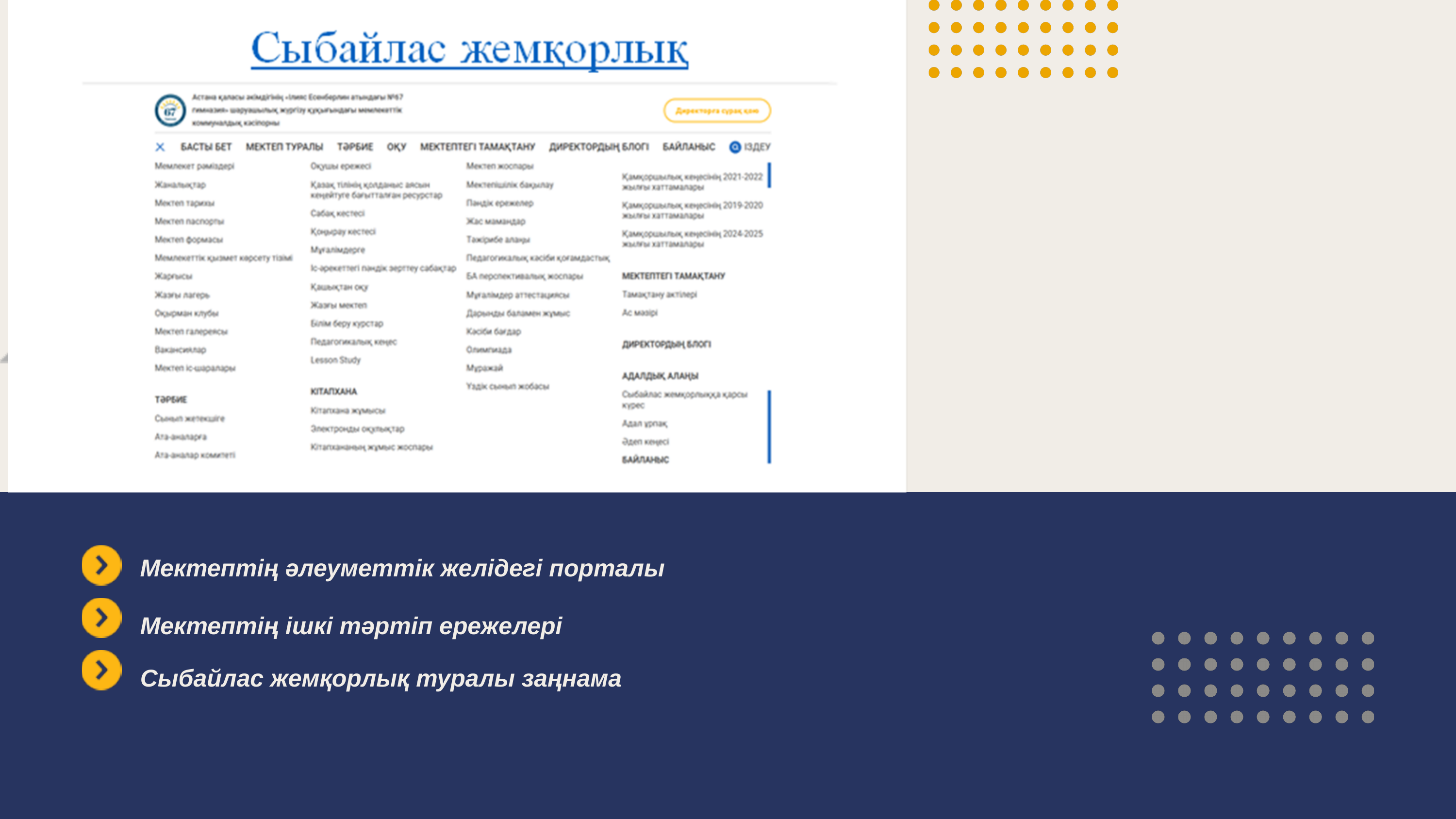

Мектептің әлеуметтік желідегі порталы

Мектептің ішкі тәртіп ережелері

Сыбайлас жемқорлық туралы заңнама